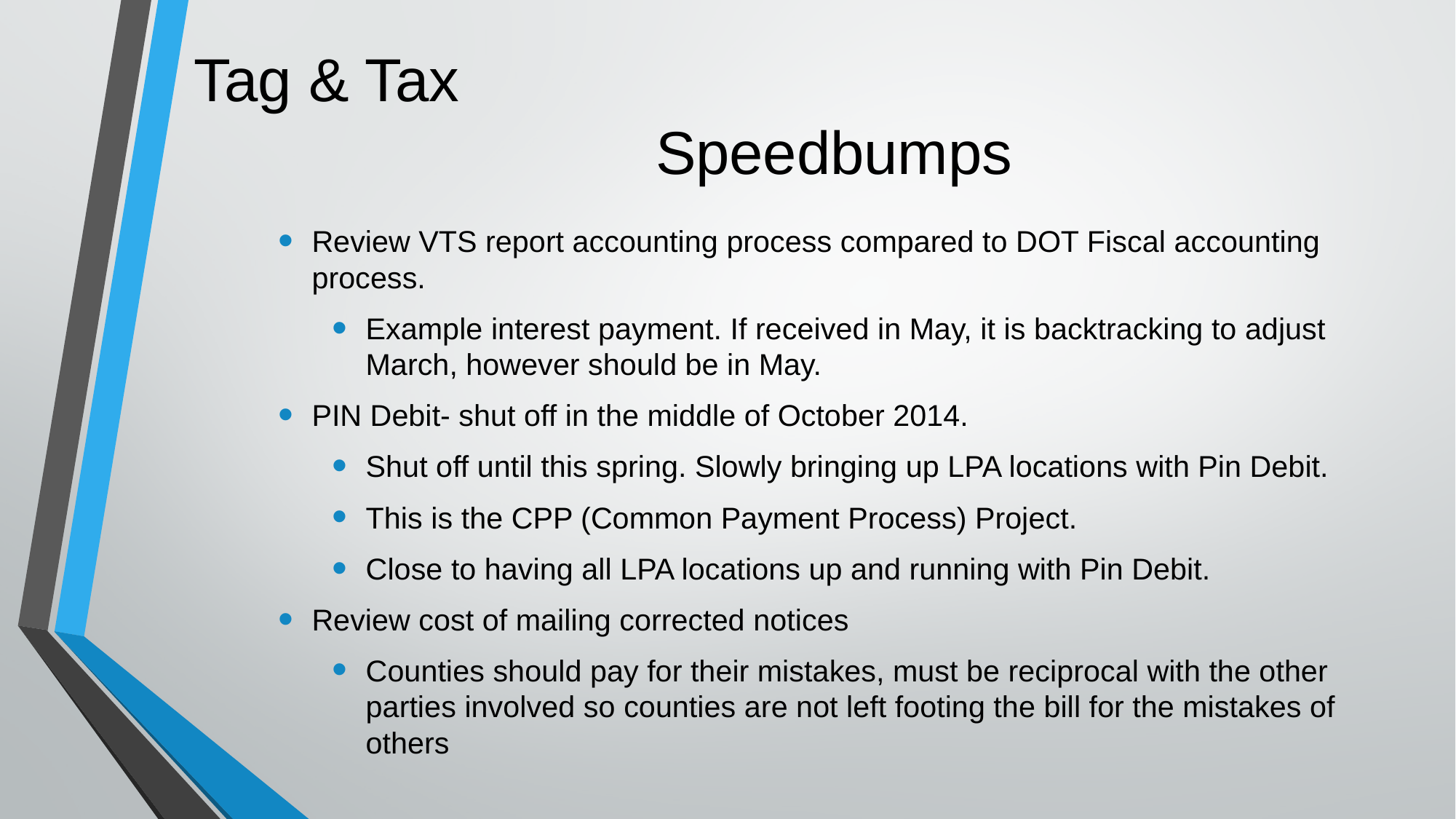

# Tag & Tax                                                             Speedbumps
Review VTS report accounting process compared to DOT Fiscal accounting process.
Example interest payment. If received in May, it is backtracking to adjust March, however should be in May.
PIN Debit- shut off in the middle of October 2014.
Shut off until this spring. Slowly bringing up LPA locations with Pin Debit.
This is the CPP (Common Payment Process) Project.
Close to having all LPA locations up and running with Pin Debit.
Review cost of mailing corrected notices
Counties should pay for their mistakes, must be reciprocal with the other parties involved so counties are not left footing the bill for the mistakes of others